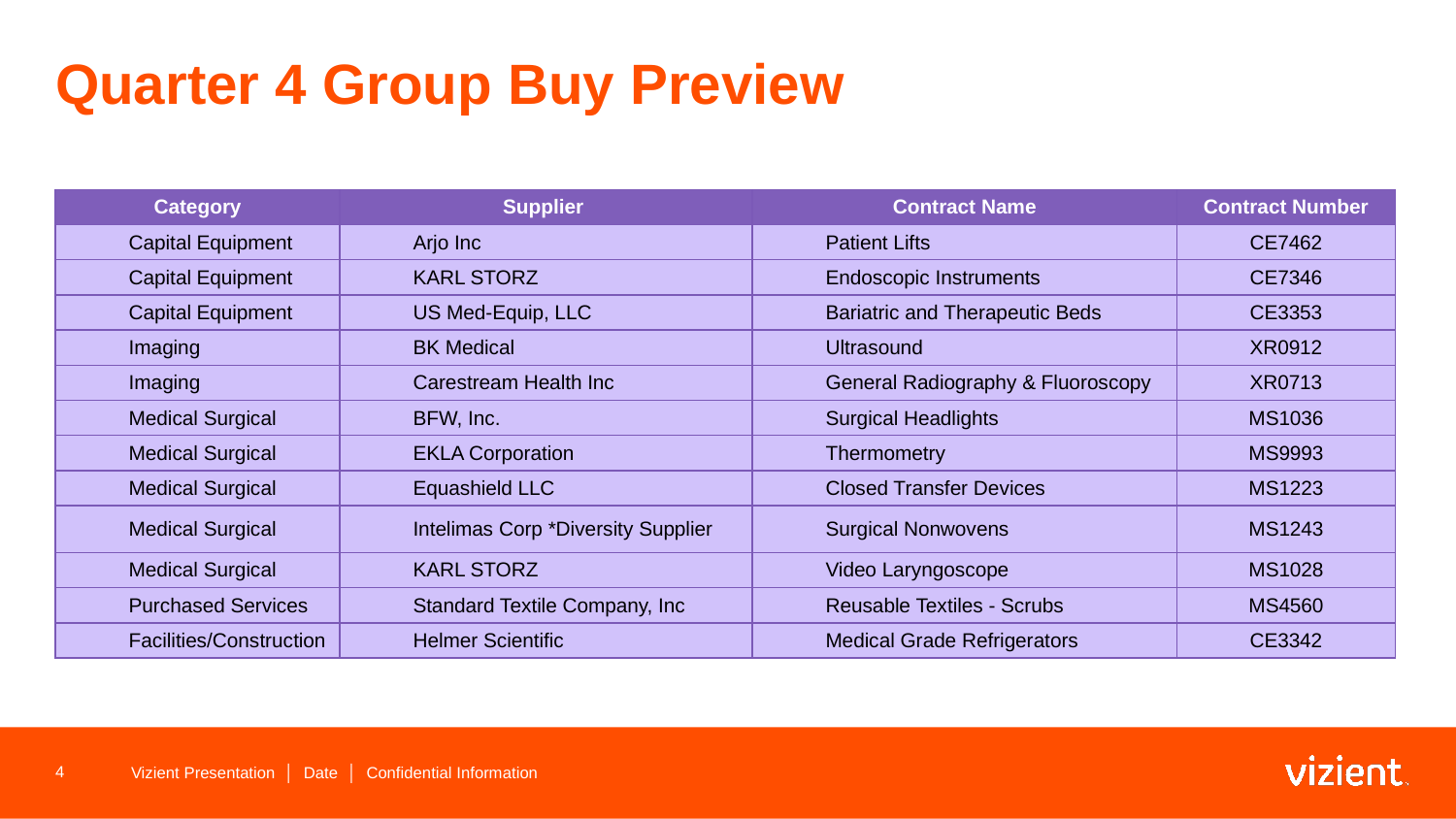

# Quarter 4 Group Buy Preview
| Category | Supplier | Contract Name | Contract Number |
| --- | --- | --- | --- |
| Capital Equipment | Arjo Inc | Patient Lifts | CE7462 |
| Capital Equipment | KARL STORZ | Endoscopic Instruments | CE7346 |
| Capital Equipment | US Med-Equip, LLC | Bariatric and Therapeutic Beds | CE3353 |
| Imaging | BK Medical | Ultrasound | XR0912 |
| Imaging | Carestream Health Inc | General Radiography & Fluoroscopy | XR0713 |
| Medical Surgical | BFW, Inc. | Surgical Headlights | MS1036 |
| Medical Surgical | EKLA Corporation | Thermometry | MS9993 |
| Medical Surgical | Equashield LLC | Closed Transfer Devices | MS1223 |
| Medical Surgical | Intelimas Corp \*Diversity Supplier | Surgical Nonwovens | MS1243 |
| Medical Surgical | KARL STORZ | Video Laryngoscope | MS1028 |
| Purchased Services | Standard Textile Company, Inc | Reusable Textiles - Scrubs | MS4560 |
| Facilities/Construction | Helmer Scientific | Medical Grade Refrigerators | CE3342 |
4
Vizient Presentation  │  Date  │  Confidential Information